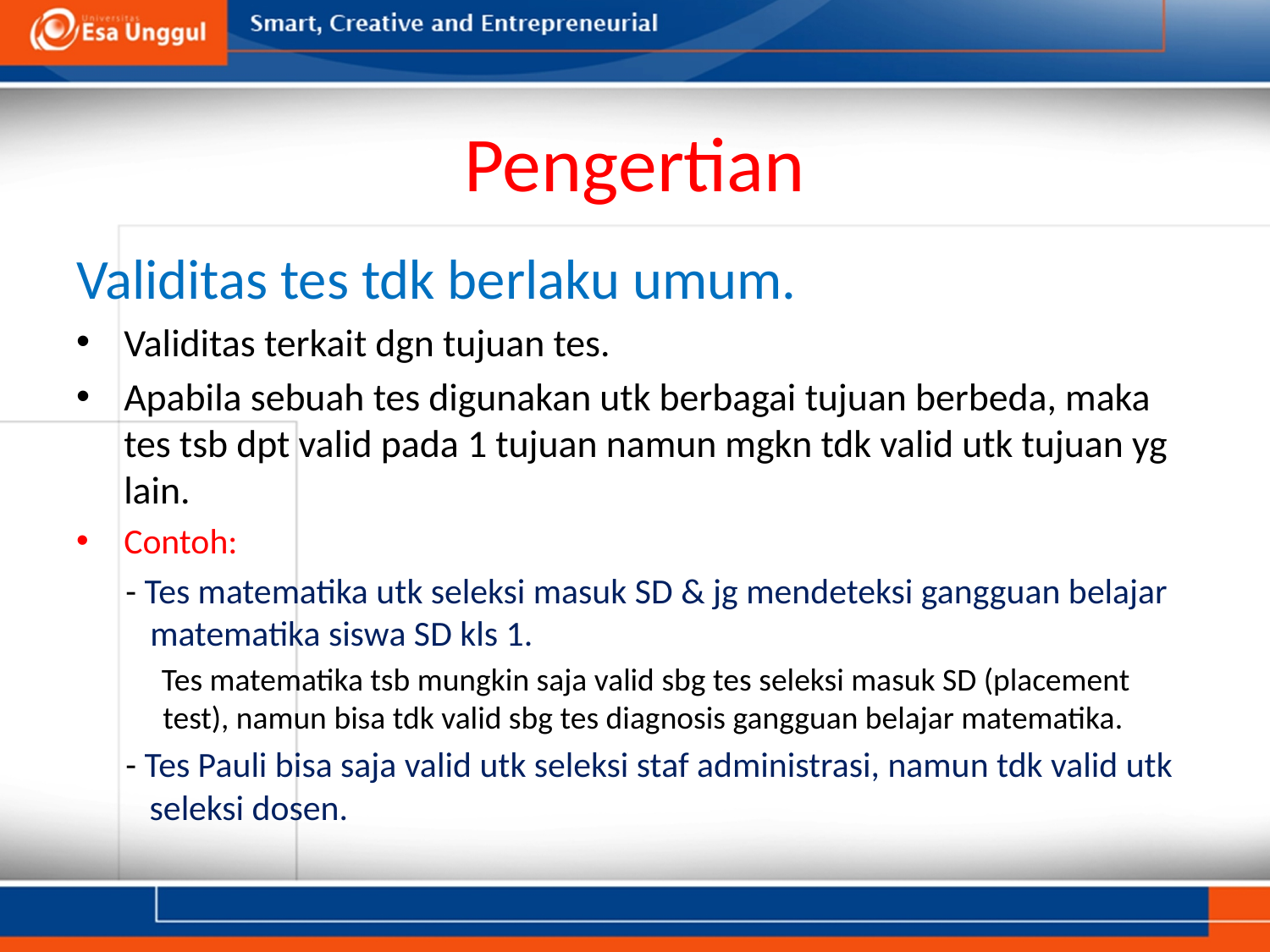

# Pengertian
Validitas tes tdk berlaku umum.
Validitas terkait dgn tujuan tes.
Apabila sebuah tes digunakan utk berbagai tujuan berbeda, maka tes tsb dpt valid pada 1 tujuan namun mgkn tdk valid utk tujuan yg lain.
Contoh:
- Tes matematika utk seleksi masuk SD & jg mendeteksi gangguan belajar matematika siswa SD kls 1.
Tes matematika tsb mungkin saja valid sbg tes seleksi masuk SD (placement test), namun bisa tdk valid sbg tes diagnosis gangguan belajar matematika.
- Tes Pauli bisa saja valid utk seleksi staf administrasi, namun tdk valid utk seleksi dosen.